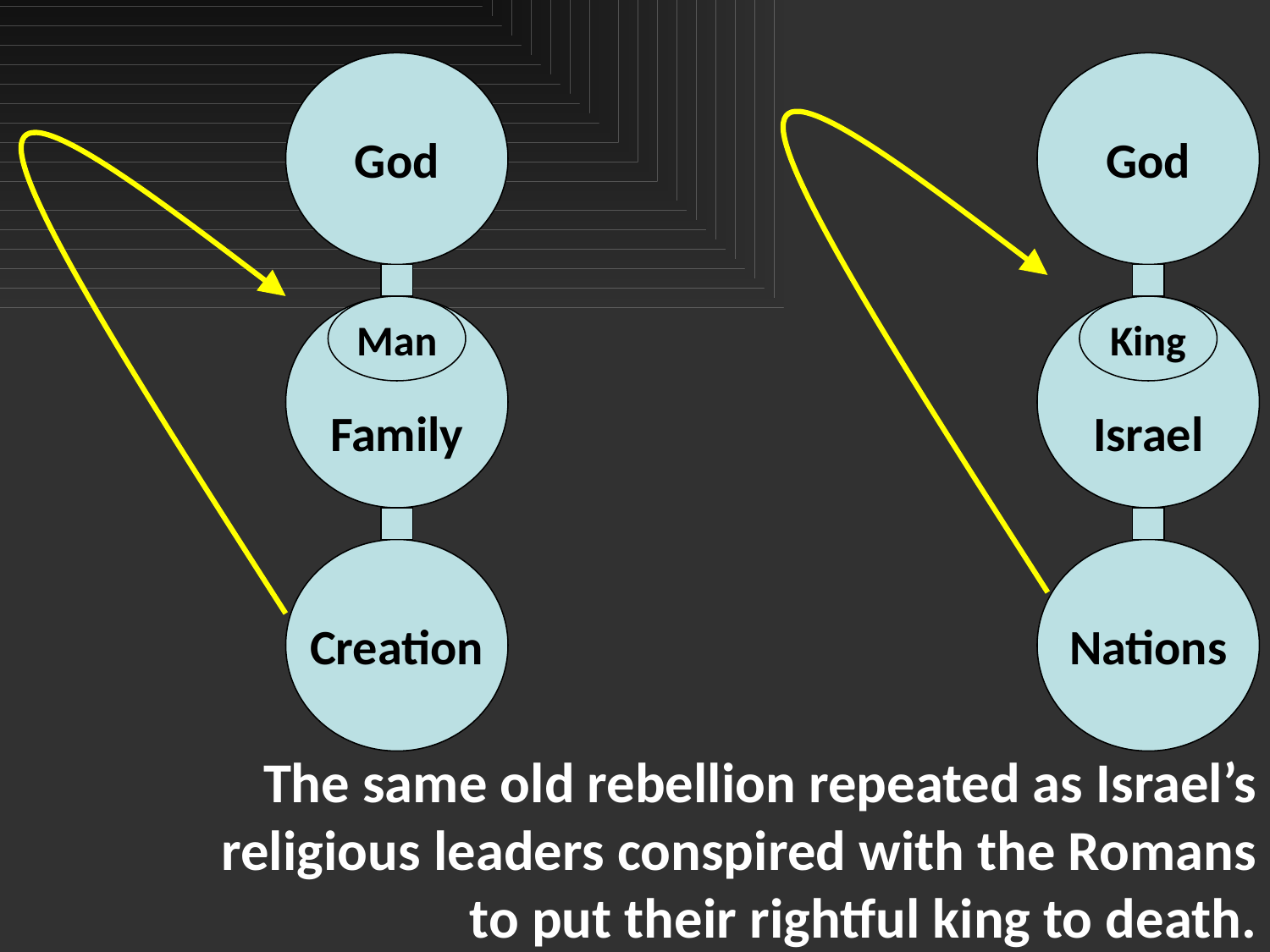

God

Family
Man

Creation
God

Israel
King

Nations

The same old rebellion repeated as Israel’s religious leaders conspired with the Romans to put their rightful king to death.